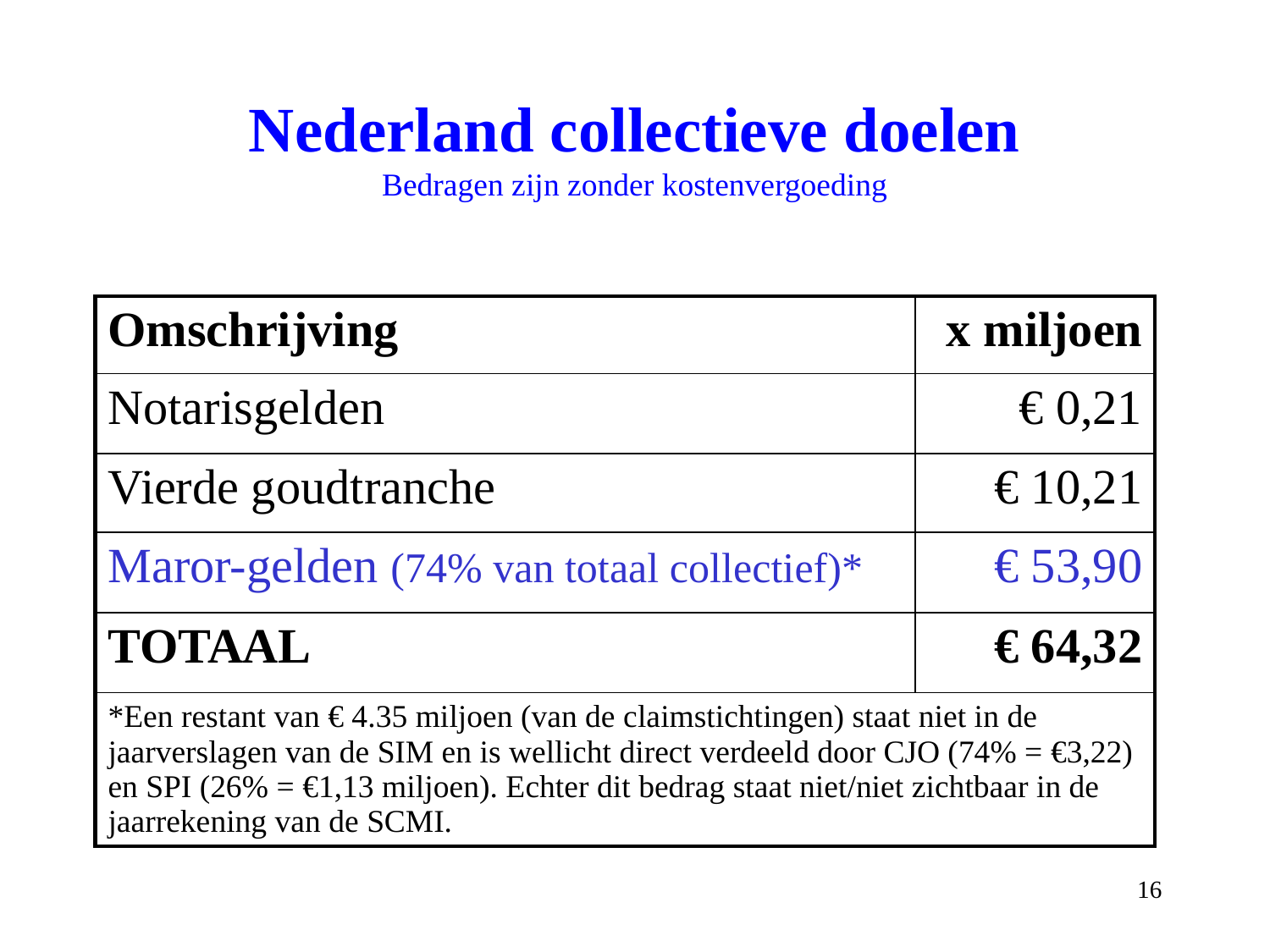

Nederland collectieve doelen
Bedragen zijn zonder kostenvergoeding
| Omschrijving | x miljoen |
| --- | --- |
| Notarisgelden | € 0,21 |
| Vierde goudtranche | € 10,21 |
| Maror-gelden (74% van totaal collectief)\* | € 53,90 |
| TOTAAL | € 64,32 |
| \*Een restant van € 4.35 miljoen (van de claimstichtingen) staat niet in de jaarverslagen van de SIM en is wellicht direct verdeeld door CJO (74% = €3,22) en SPI (26% = €1,13 miljoen). Echter dit bedrag staat niet/niet zichtbaar in de jaarrekening van de SCMI. |  |

16